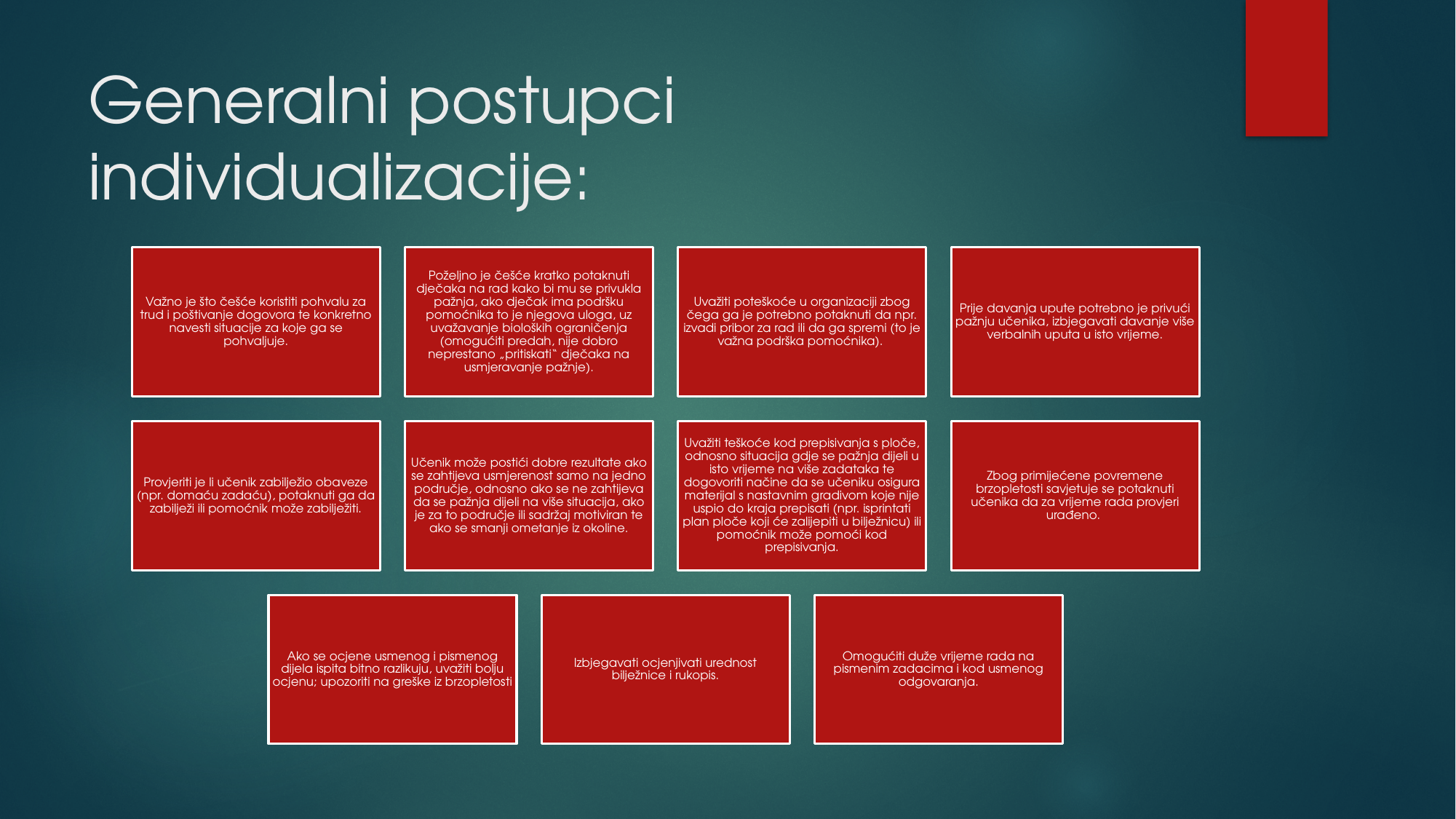

# Generalni postupci individualizacije:
Važno je što češće koristiti pohvalu za trud i poštivanje dogovora te konkretno navesti situacije za koje ga se pohvaljuje.
Poželjno je češće kratko potaknuti dječaka na rad kako bi mu se privukla pažnja, ako dječak ima podršku pomoćnika to je njegova uloga, uz uvažavanje bioloških ograničenja (omogućiti predah, nije dobro neprestano „pritiskati“ dječaka na usmjeravanje pažnje).
Uvažiti poteškoće u organizaciji zbog čega ga je potrebno potaknuti da npr. izvadi pribor za rad ili da ga spremi (to je važna podrška pomoćnika).
Prije davanja upute potrebno je privući pažnju učenika, izbjegavati davanje više verbalnih uputa u isto vrijeme.
Provjeriti je li učenik zabilježio obaveze (npr. domaću zadaću), potaknuti ga da zabilježi ili pomoćnik može zabilježiti.
Učenik može postići dobre rezultate ako se zahtijeva usmjerenost samo na jedno područje, odnosno ako se ne zahtijeva da se pažnja dijeli na više situacija, ako je za to područje ili sadržaj motiviran te ako se smanji ometanje iz okoline.
Uvažiti teškoće kod prepisivanja s ploče, odnosno situacija gdje se pažnja dijeli u isto vrijeme na više zadataka te dogovoriti načine da se učeniku osigura materijal s nastavnim gradivom koje nije uspio do kraja prepisati (npr. isprintati plan ploče koji će zalijepiti u bilježnicu) ili pomoćnik može pomoći kod prepisivanja.
Zbog primijećene povremene brzopletosti savjetuje se potaknuti učenika da za vrijeme rada provjeri urađeno.
Ako se ocjene usmenog i pismenog dijela ispita bitno razlikuju, uvažiti bolju ocjenu; upozoriti na greške iz brzopletosti
Izbjegavati ocjenjivati urednost bilježnice i rukopis.
Omogućiti duže vrijeme rada na pismenim zadacima i kod usmenog odgovaranja.